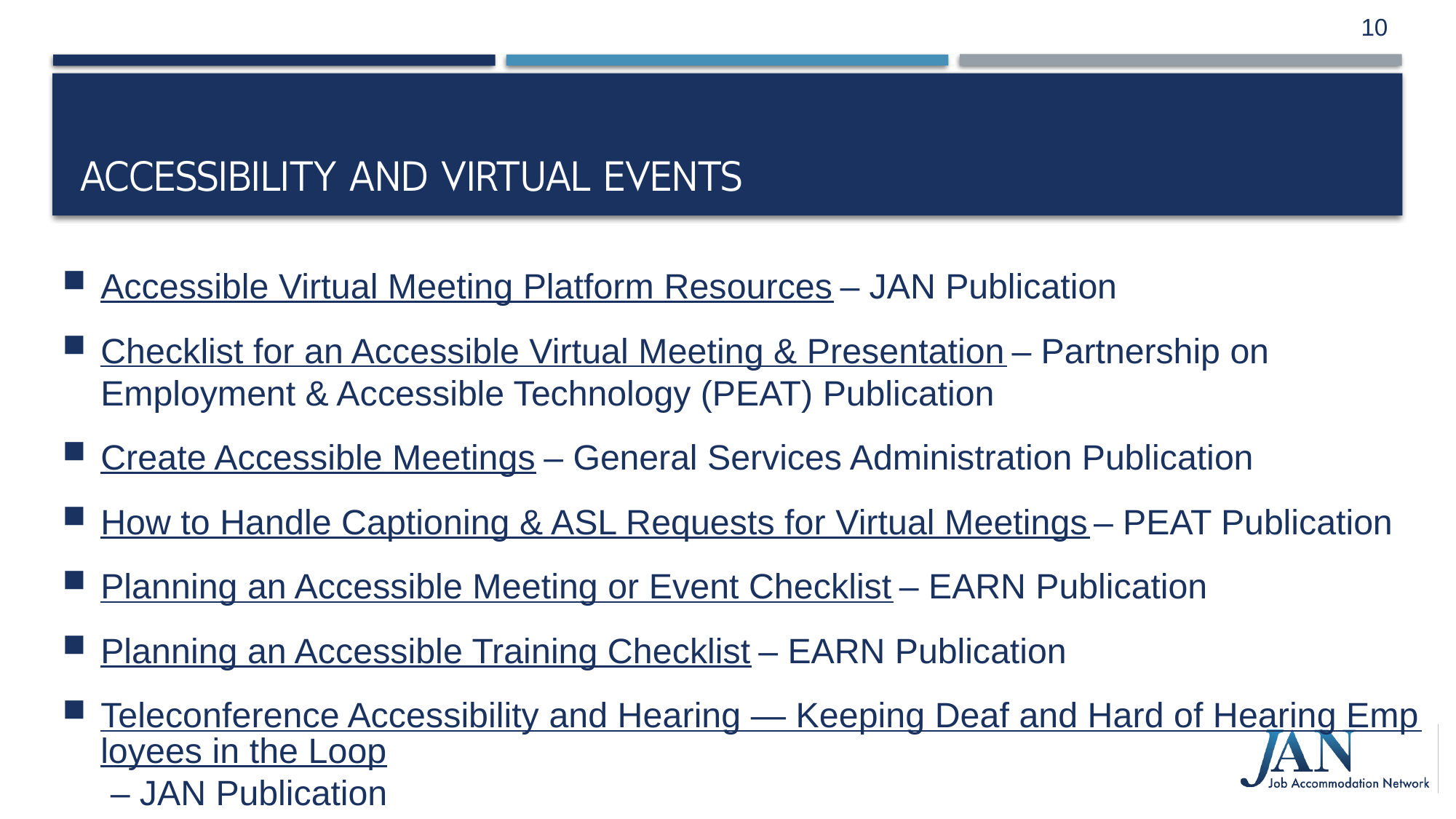

10
# Accessibility and Virtual Events
Accessible Virtual Meeting Platform Resources – JAN Publication
Checklist for an Accessible Virtual Meeting & Presentation – Partnership on Employment & Accessible Technology (PEAT) Publication
Create Accessible Meetings – General Services Administration Publication
How to Handle Captioning & ASL Requests for Virtual Meetings – PEAT Publication
Planning an Accessible Meeting or Event Checklist – EARN Publication
Planning an Accessible Training Checklist – EARN Publication
Teleconference Accessibility and Hearing — Keeping Deaf and Hard of Hearing Employees in the Loop – JAN Publication